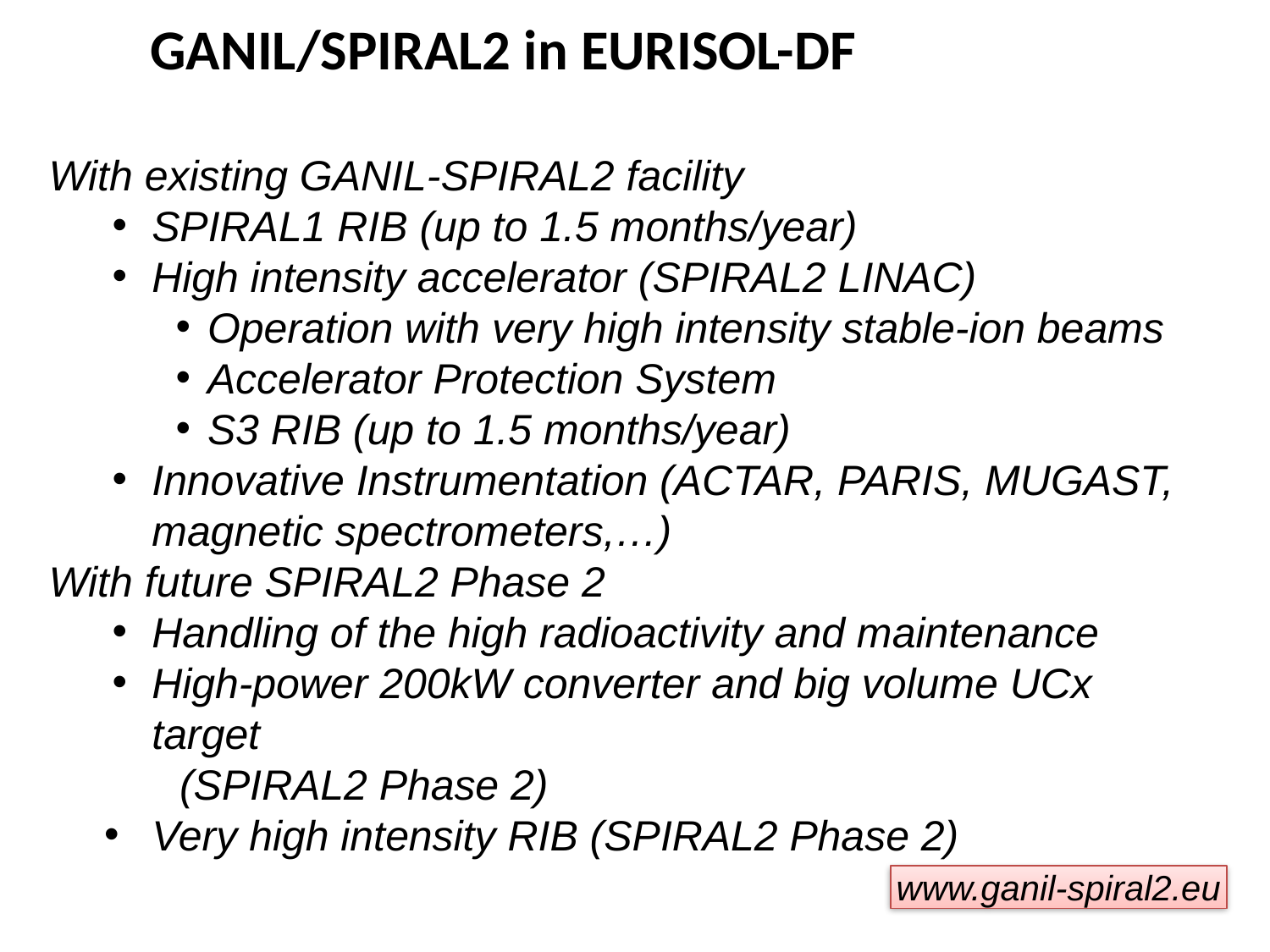

# GANIL/SPIRAL2 in EURISOL-DF
With existing GANIL-SPIRAL2 facility
SPIRAL1 RIB (up to 1.5 months/year)
High intensity accelerator (SPIRAL2 LINAC)
Operation with very high intensity stable-ion beams
Accelerator Protection System
S3 RIB (up to 1.5 months/year)
Innovative Instrumentation (ACTAR, PARIS, MUGAST, magnetic spectrometers,…)
With future SPIRAL2 Phase 2
Handling of the high radioactivity and maintenance
High-power 200kW converter and big volume UCx target
 (SPIRAL2 Phase 2)
Very high intensity RIB (SPIRAL2 Phase 2)
www.ganil-spiral2.eu